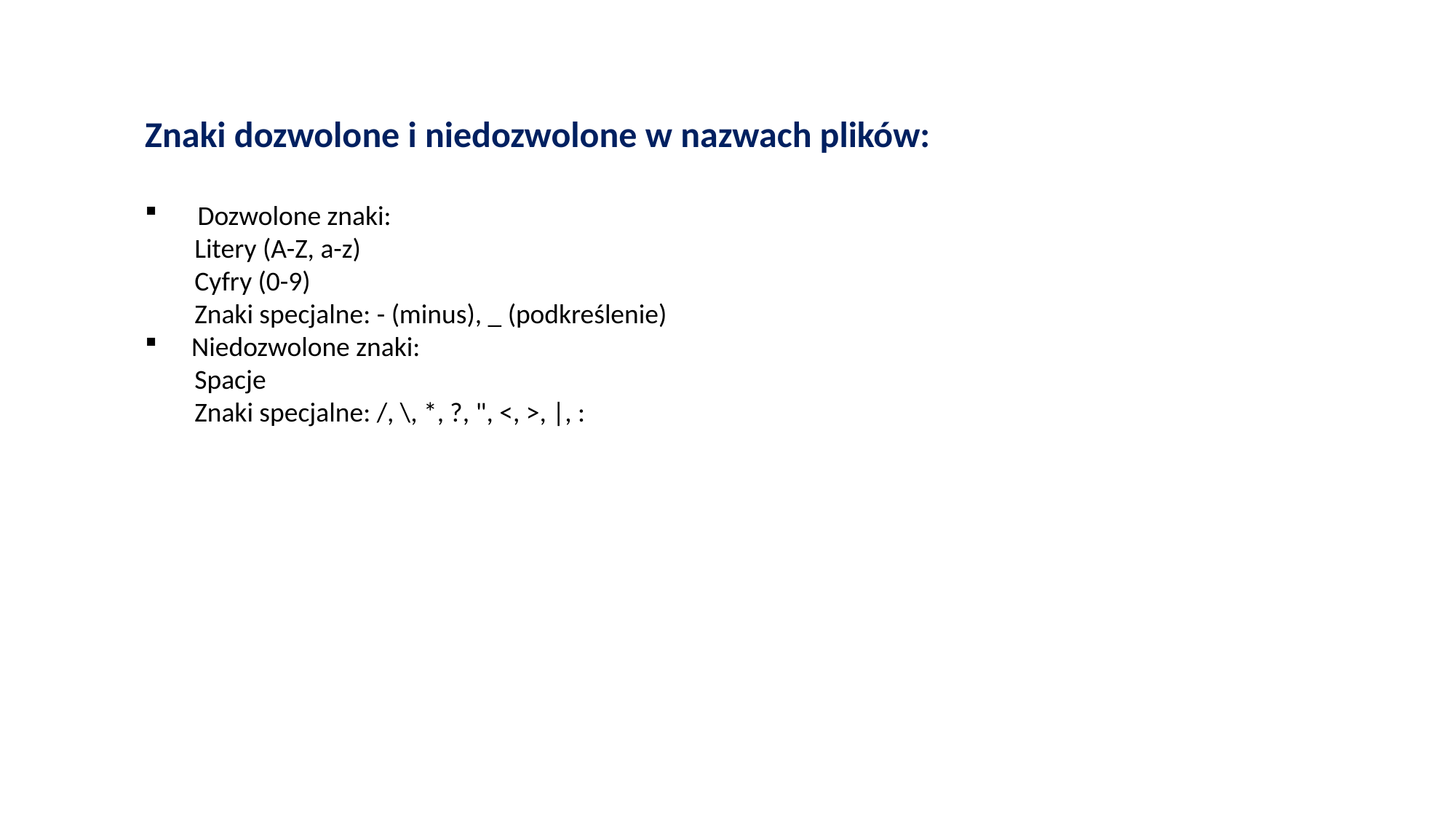

Znaki dozwolone i niedozwolone w nazwach plików:

   Dozwolone znaki:
        Litery (A-Z, a-z)
        Cyfry (0-9)
        Znaki specjalne: - (minus), _ (podkreślenie)
  Niedozwolone znaki:
        Spacje
        Znaki specjalne: /, \, *, ?, ", <, >, |, :